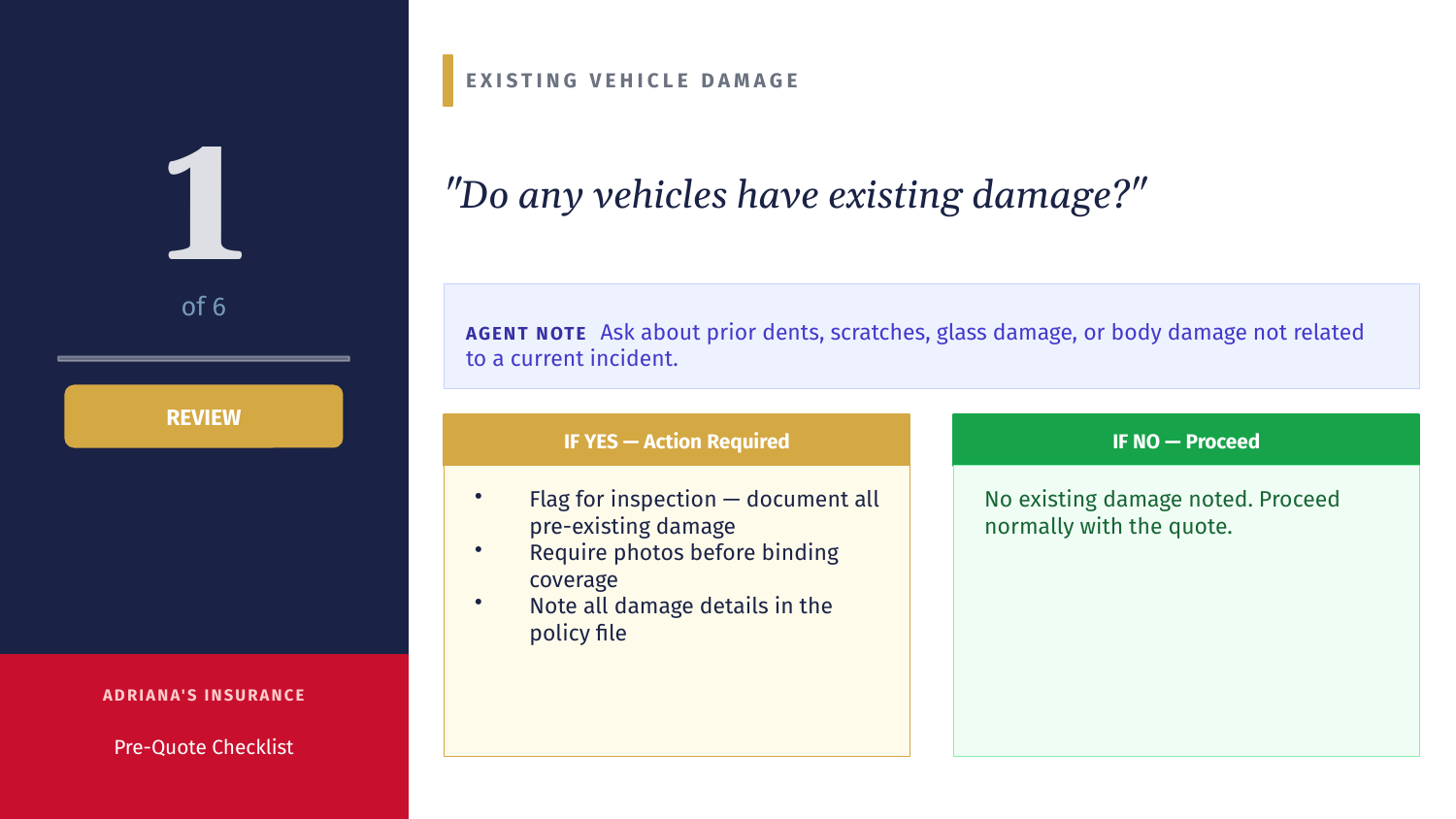

EXISTING VEHICLE DAMAGE

1
"Do any vehicles have existing damage?"
of 6

AGENT NOTE  Ask about prior dents, scratches, glass damage, or body damage not related to a current incident.

REVIEW

IF YES — Action Required

IF NO — Proceed

Flag for inspection — document all pre-existing damage
Require photos before binding coverage
Note all damage details in the policy file
No existing damage noted. Proceed normally with the quote.

ADRIANA'S INSURANCE
Pre-Quote Checklist